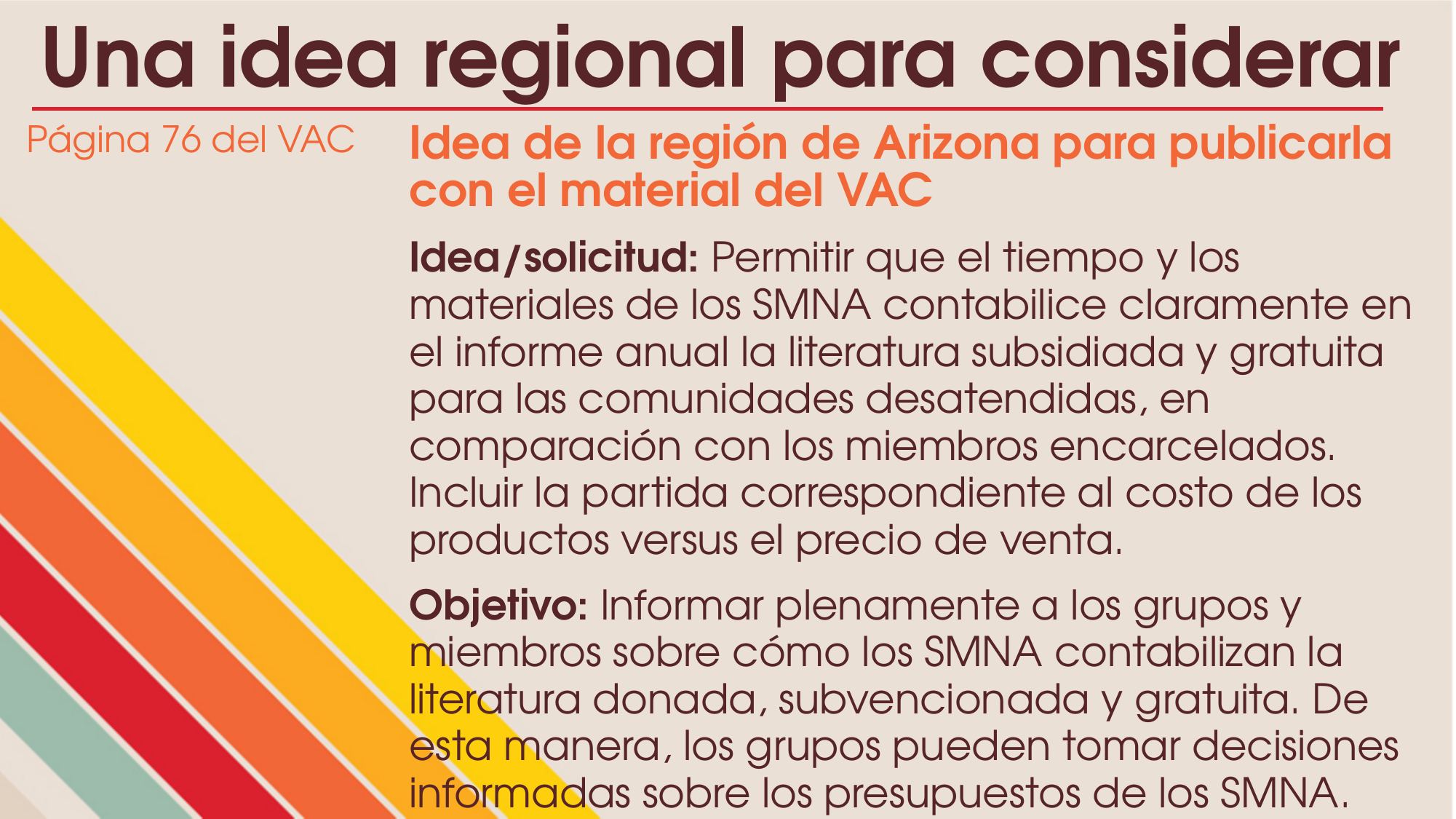

# Una idea regional para considerar
Idea de la región de Arizona para publicarla con el material del VAC
Idea/solicitud: Permitir que el tiempo y los materiales de los SMNA contabilice claramente en el informe anual la literatura subsidiada y gratuita para las comunidades desatendidas, en comparación con los miembros encarcelados. Incluir la partida correspondiente al costo de los productos versus el precio de venta.
Objetivo: Informar plenamente a los grupos y miembros sobre cómo los SMNA contabilizan la literatura donada, subvencionada y gratuita. De esta manera, los grupos pueden tomar decisiones informadas sobre los presupuestos de los SMNA.

Página 76 del VAC